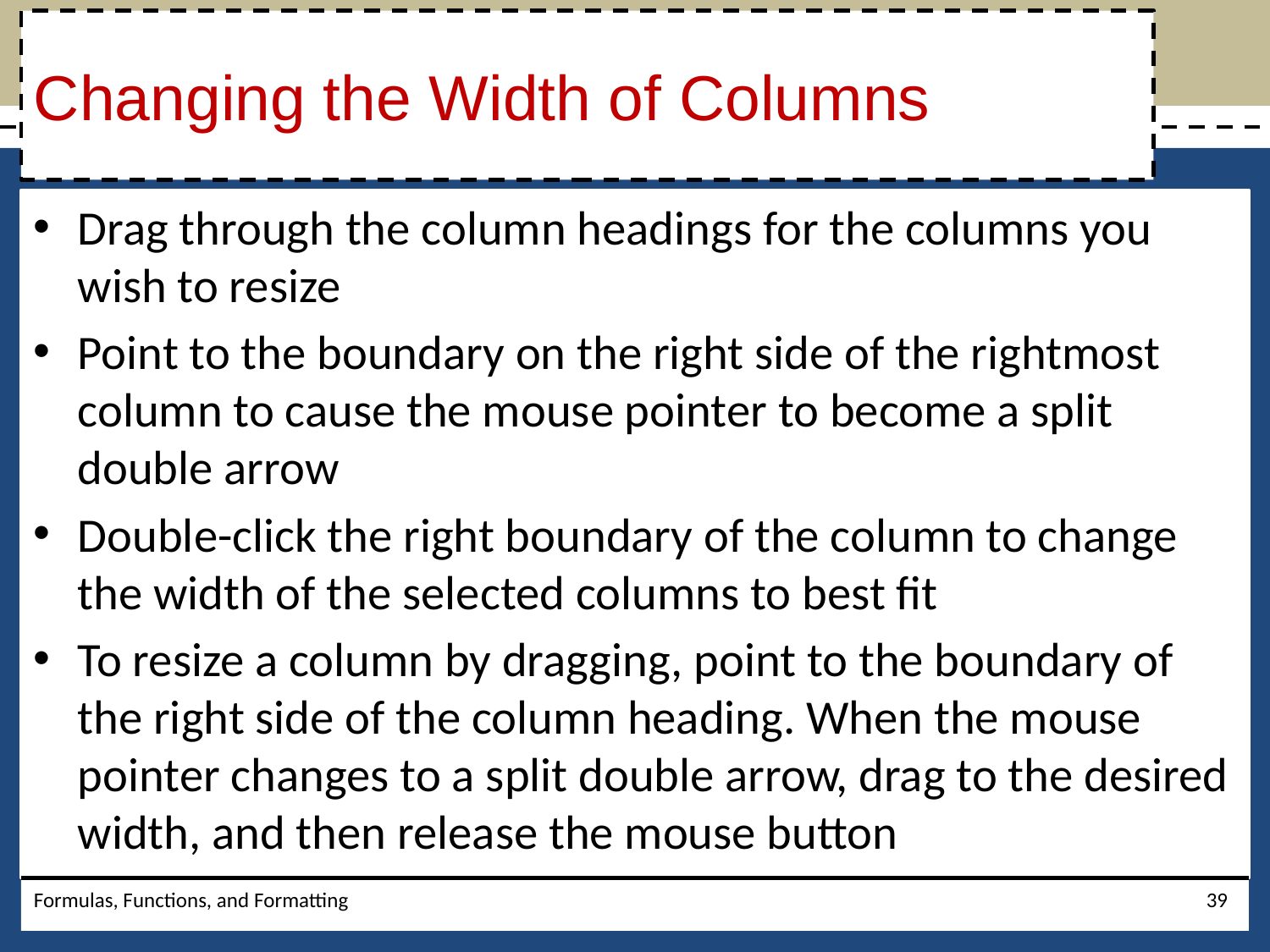

# Changing the Width of Columns
Drag through the column headings for the columns you wish to resize
Point to the boundary on the right side of the rightmost column to cause the mouse pointer to become a split double arrow
Double-click the right boundary of the column to change the width of the selected columns to best fit
To resize a column by dragging, point to the boundary of the right side of the column heading. When the mouse pointer changes to a split double arrow, drag to the desired width, and then release the mouse button
Formulas, Functions, and Formatting
39